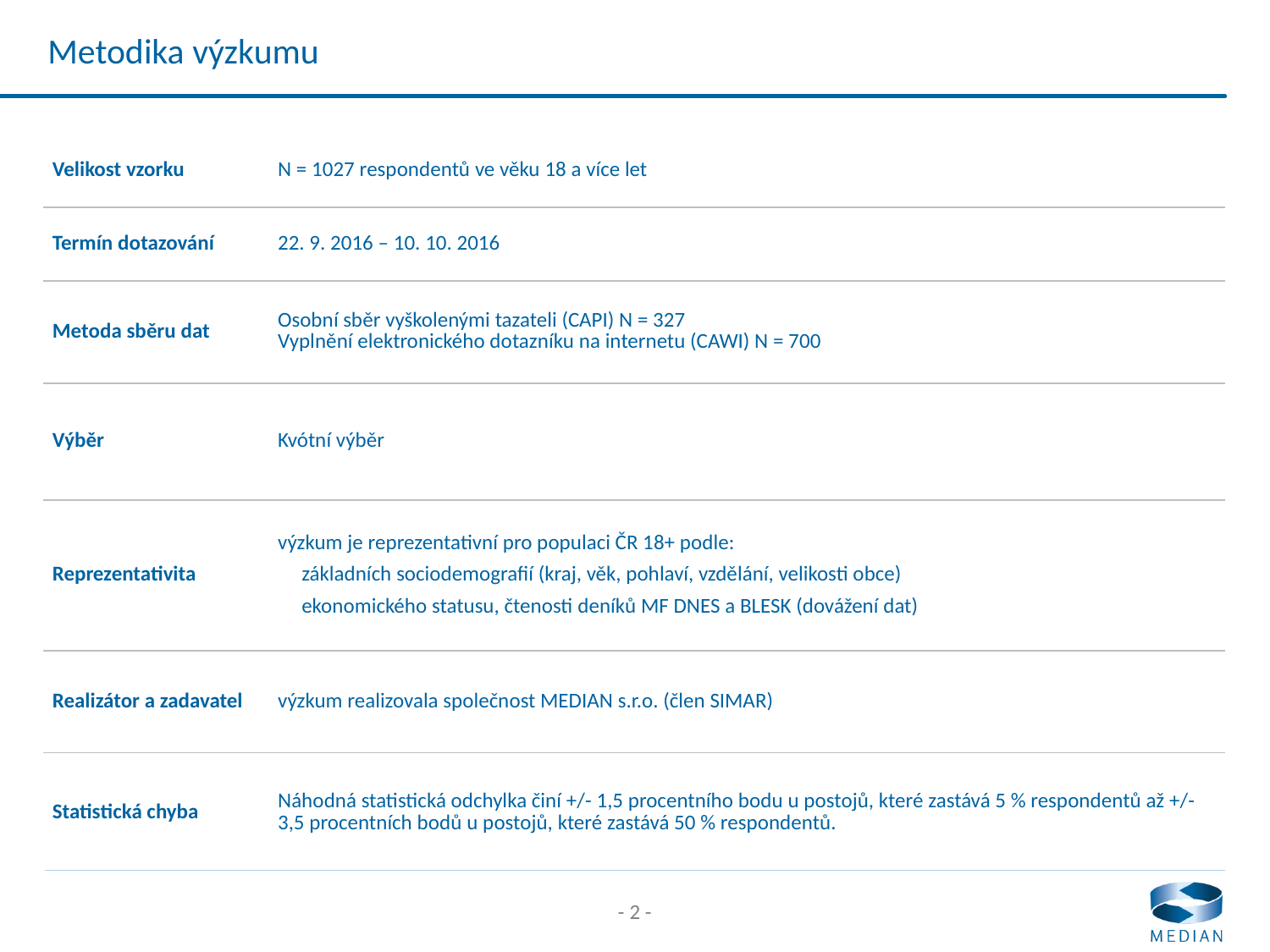

# Metodika výzkumu
| Velikost vzorku | N = 1027 respondentů ve věku 18 a více let |
| --- | --- |
| Termín dotazování | 22. 9. 2016 – 10. 10. 2016 |
| Metoda sběru dat | Osobní sběr vyškolenými tazateli (CAPI) N = 327 Vyplnění elektronického dotazníku na internetu (CAWI) N = 700 |
| Výběr | Kvótní výběr |
| Reprezentativita | výzkum je reprezentativní pro populaci ČR 18+ podle: základních sociodemografií (kraj, věk, pohlaví, vzdělání, velikosti obce) ekonomického statusu, čtenosti deníků MF DNES a BLESK (dovážení dat) |
| Realizátor a zadavatel | výzkum realizovala společnost MEDIAN s.r.o. (člen SIMAR) |
| Statistická chyba | Náhodná statistická odchylka činí +/- 1,5 procentního bodu u postojů, které zastává 5 % respondentů až +/- 3,5 procentních bodů u postojů, které zastává 50 % respondentů. |